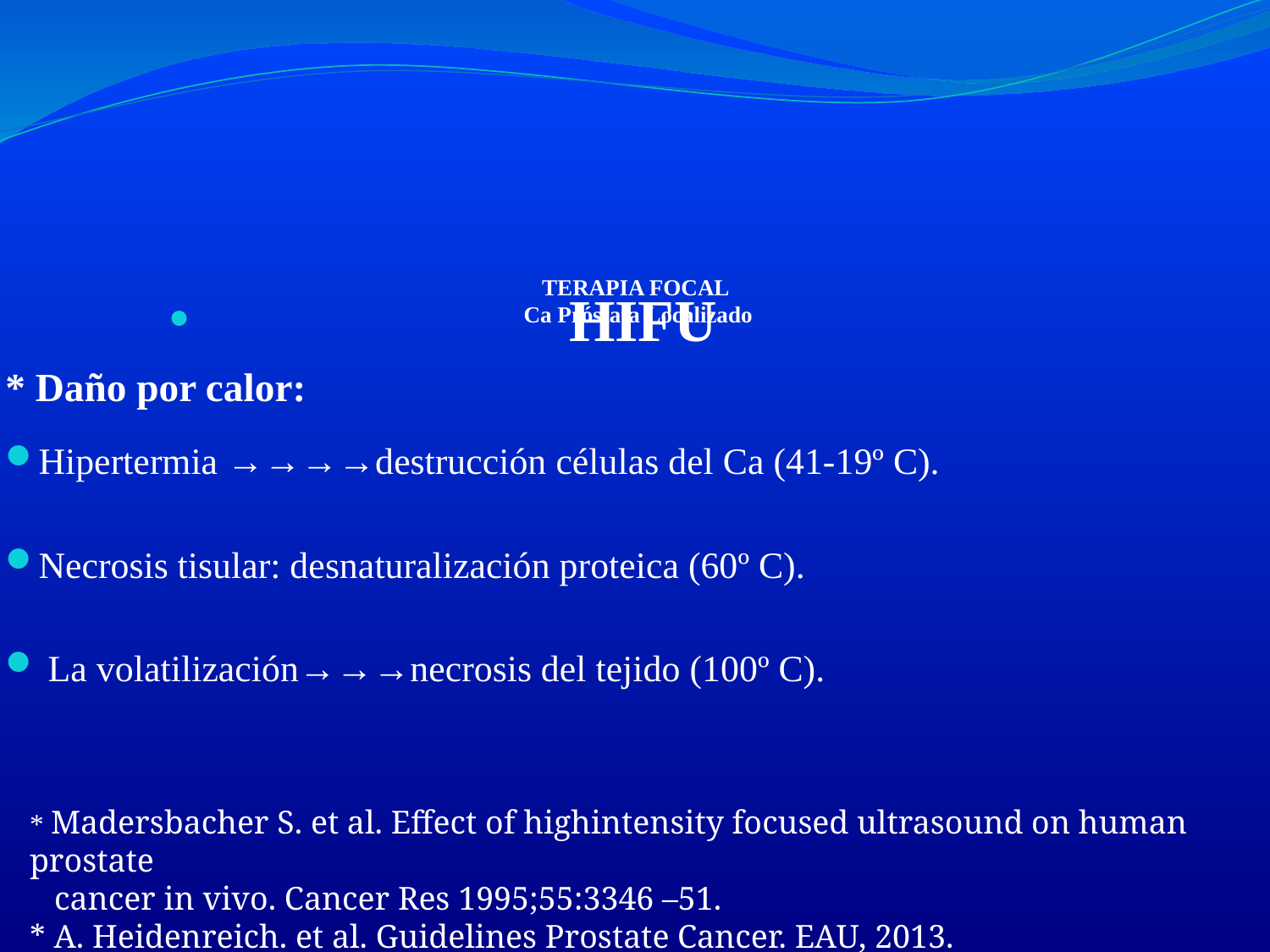

# TERAPIA FOCAL Ca Próstata Localizado
HIFU
* Daño por calor:

Hipertermia →→→→destrucción células del Ca (41-19º C).

Necrosis tisular: desnaturalización proteica (60º C).

 La volatilización→→→necrosis del tejido (100º C).

* Madersbacher S. et al. Effect of highintensity focused ultrasound on human prostate
   cancer in vivo. Cancer Res 1995;55:3346 –51.
* A. Heidenreich. et al. Guidelines Prostate Cancer. EAU, 2013.